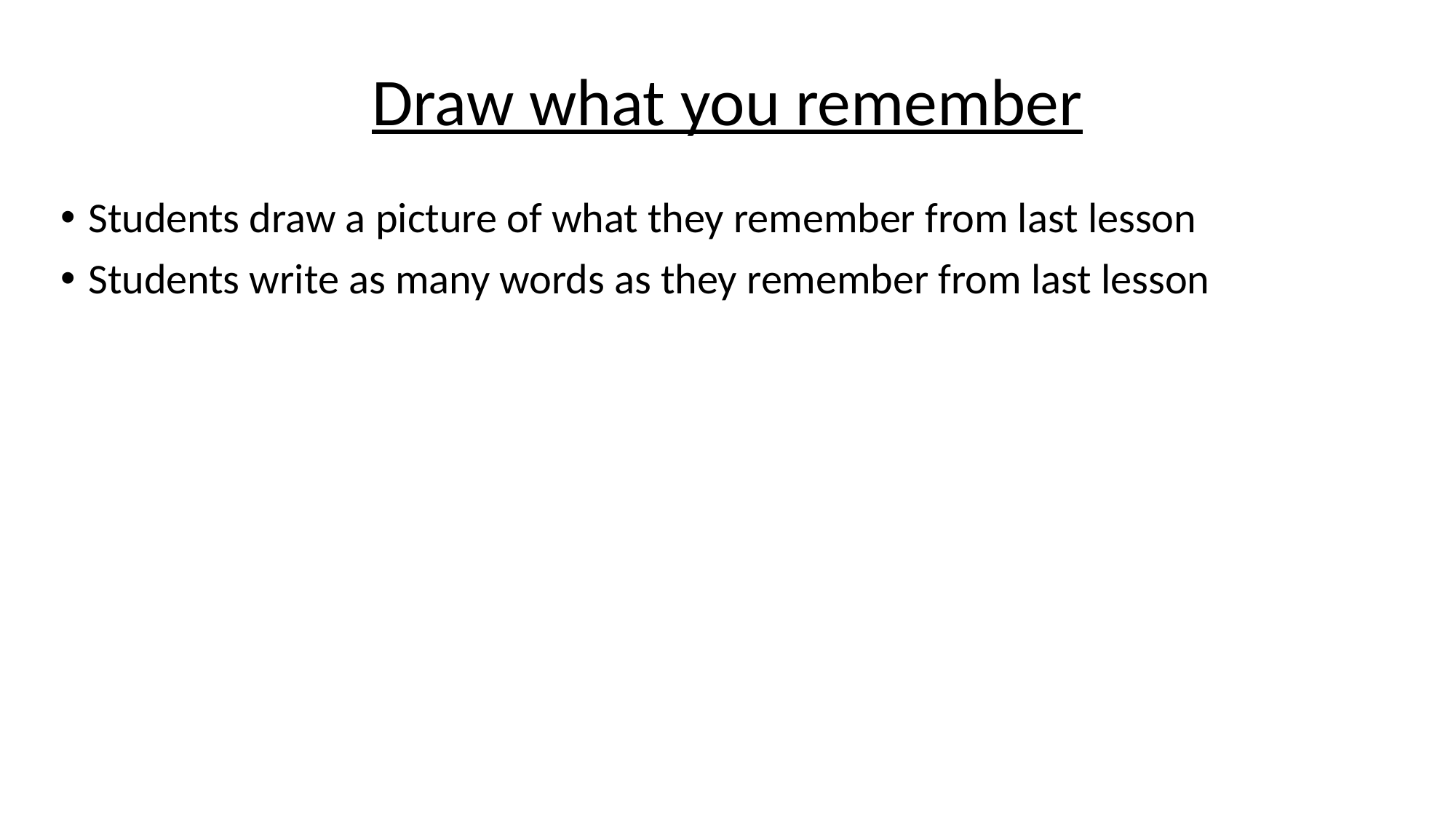

# Draw what you remember
Students draw a picture of what they remember from last lesson
Students write as many words as they remember from last lesson